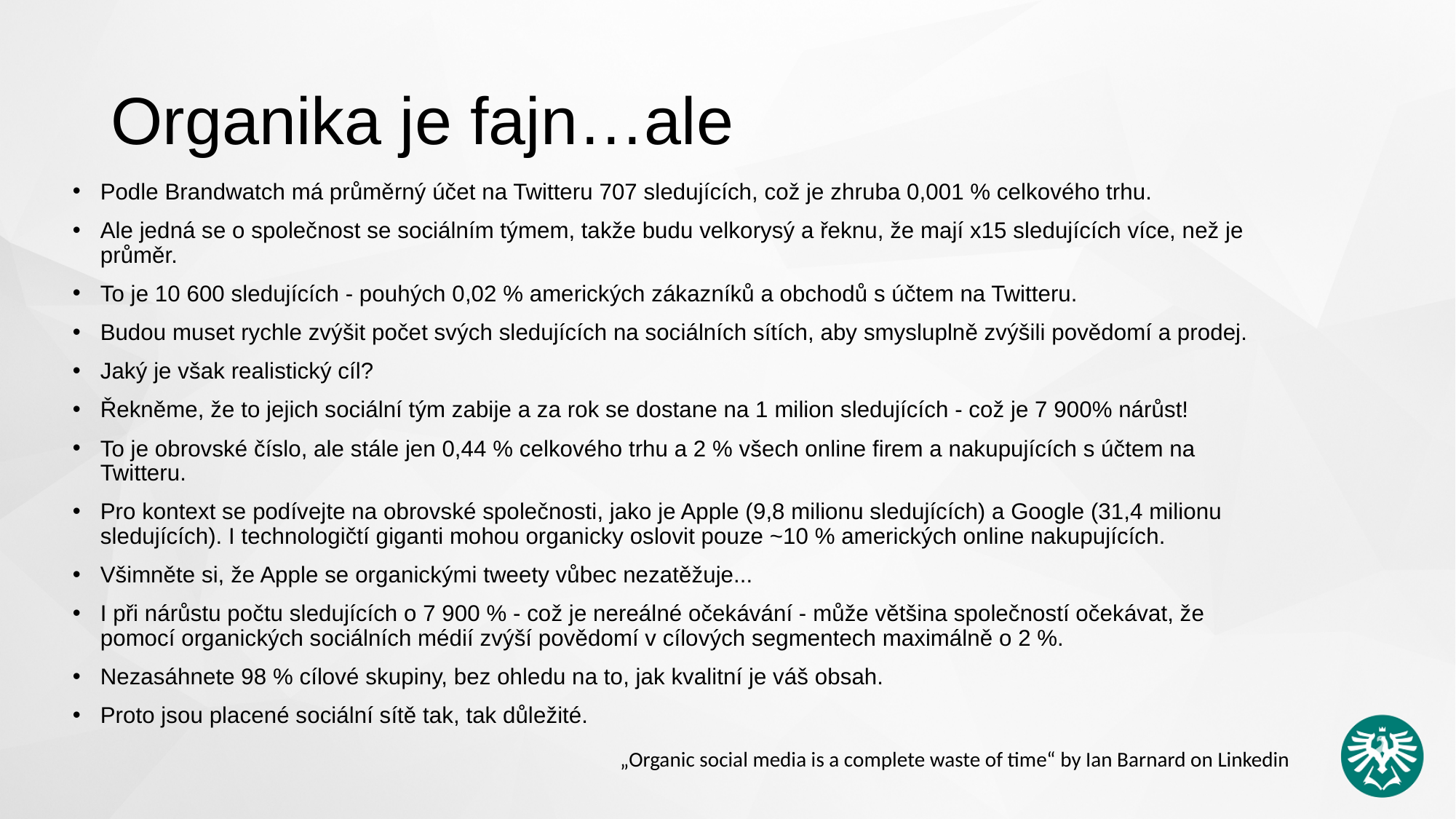

# Organika je fajn…ale
Podle Brandwatch má průměrný účet na Twitteru 707 sledujících, což je zhruba 0,001 % celkového trhu.
Ale jedná se o společnost se sociálním týmem, takže budu velkorysý a řeknu, že mají x15 sledujících více, než je průměr.
To je 10 600 sledujících - pouhých 0,02 % amerických zákazníků a obchodů s účtem na Twitteru.
Budou muset rychle zvýšit počet svých sledujících na sociálních sítích, aby smysluplně zvýšili povědomí a prodej.
Jaký je však realistický cíl?
Řekněme, že to jejich sociální tým zabije a za rok se dostane na 1 milion sledujících - což je 7 900% nárůst!
To je obrovské číslo, ale stále jen 0,44 % celkového trhu a 2 % všech online firem a nakupujících s účtem na Twitteru.
Pro kontext se podívejte na obrovské společnosti, jako je Apple (9,8 milionu sledujících) a Google (31,4 milionu sledujících). I technologičtí giganti mohou organicky oslovit pouze ~10 % amerických online nakupujících.
Všimněte si, že Apple se organickými tweety vůbec nezatěžuje...
I při nárůstu počtu sledujících o 7 900 % - což je nereálné očekávání - může většina společností očekávat, že pomocí organických sociálních médií zvýší povědomí v cílových segmentech maximálně o 2 %.
Nezasáhnete 98 % cílové skupiny, bez ohledu na to, jak kvalitní je váš obsah.
Proto jsou placené sociální sítě tak, tak důležité.
„Organic social media is a complete waste of time“ by Ian Barnard on Linkedin